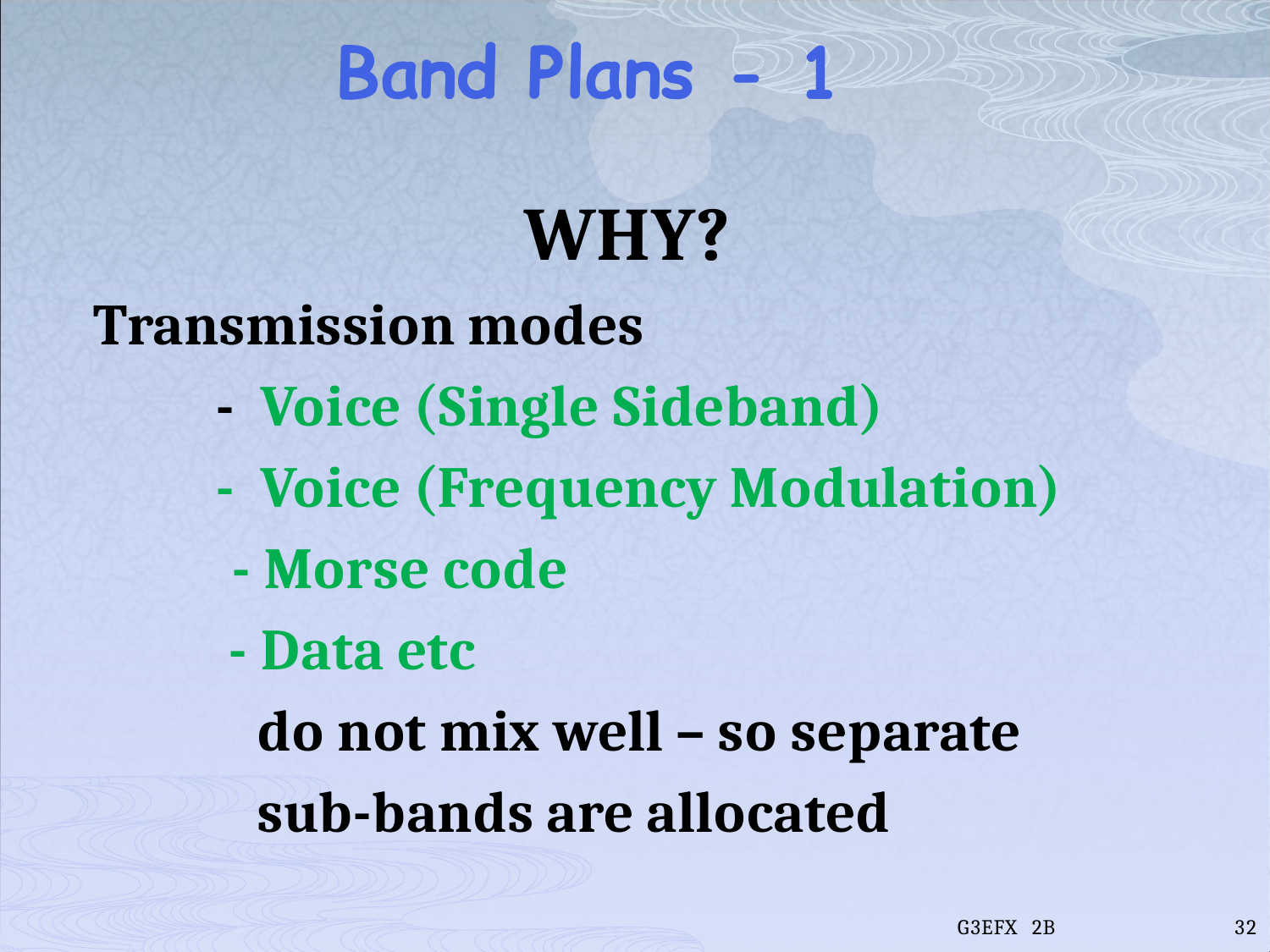

# Band Plans - 1
                                  WHY?
Transmission modes
	-  Voice (Single Sideband)
	-  Voice (Frequency Modulation)
           - Morse code
	 - Data etc
             do not mix well – so separate
             sub-bands are allocated
G3EFX   2B
32